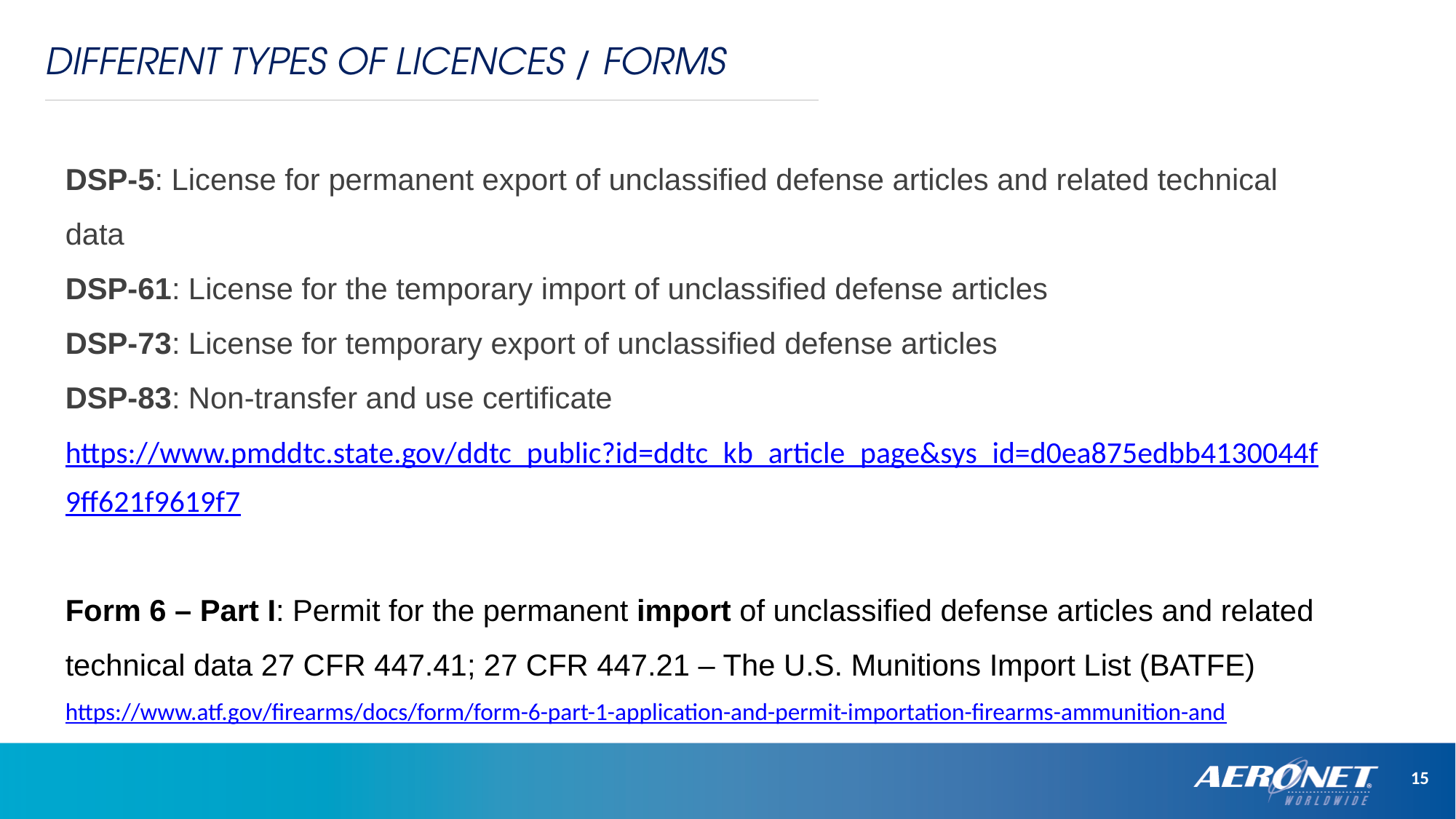

DIFFERENT TYPES OF LICENCES / FORMS
DSP-5: License for permanent export of unclassified defense articles and related technical data
DSP-61: License for the temporary import of unclassified defense articles
DSP-73: License for temporary export of unclassified defense articles
DSP-83: Non-transfer and use certificate
https://www.pmddtc.state.gov/ddtc_public?id=ddtc_kb_article_page&sys_id=d0ea875edbb4130044f9ff621f9619f7

Form 6 – Part I: Permit for the permanent import of unclassified defense articles and related technical data 27 CFR 447.41; 27 CFR 447.21 – The U.S. Munitions Import List (BATFE)
https://www.atf.gov/firearms/docs/form/form-6-part-1-application-and-permit-importation-firearms-ammunition-and

15